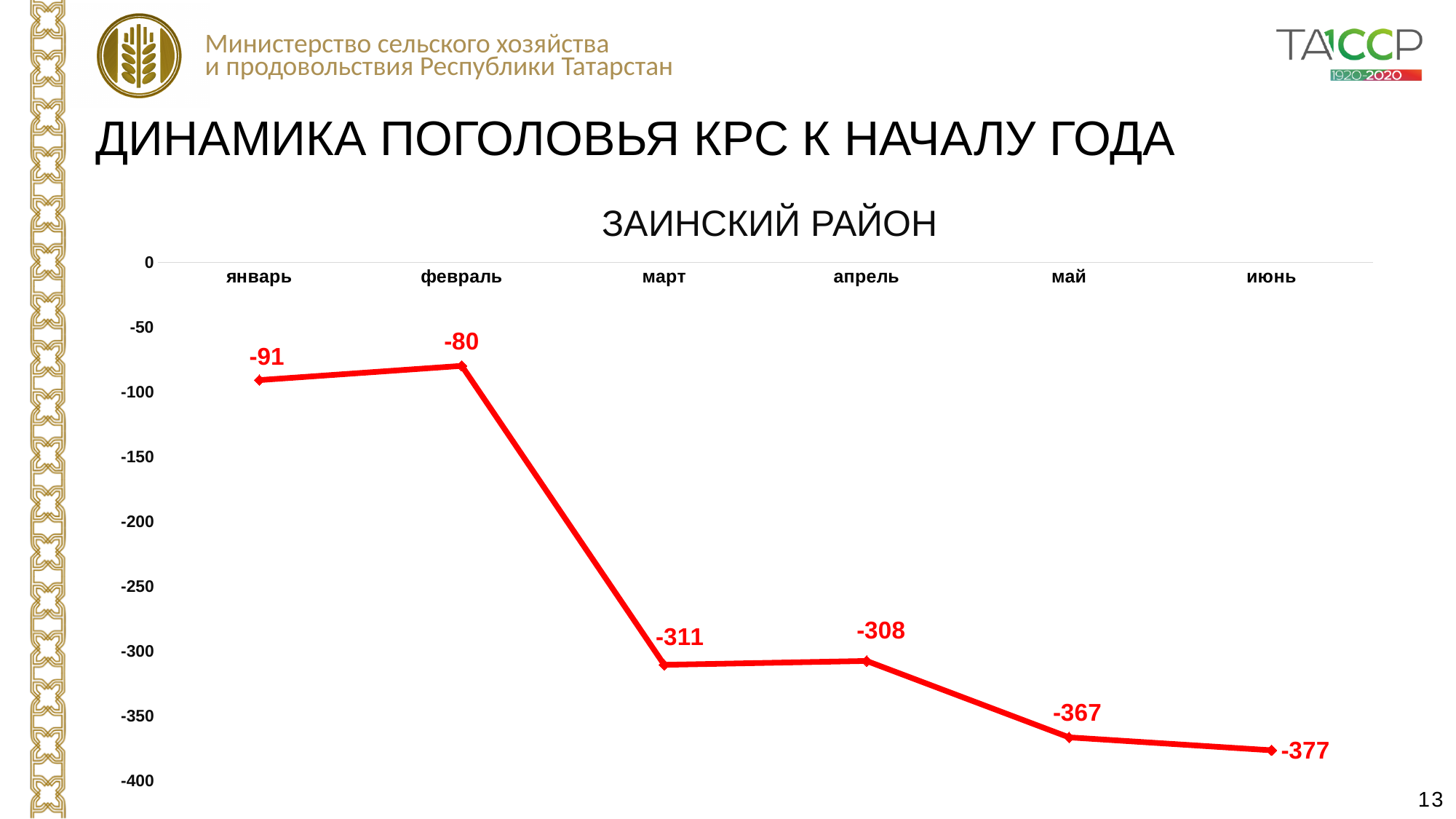

ДИНАМИКА ПОГОЛОВЬЯ КРС К НАЧАЛУ ГОДА
ЗАИНСКИЙ РАЙОН

### Chart

| Category | Столбец1 |
|---|---|
| январь | -91.0 |
| февраль | -80.0 |
| март | -311.0 |
| апрель | -308.0 |
| май | -367.0 |
| июнь | -377.0 |
13